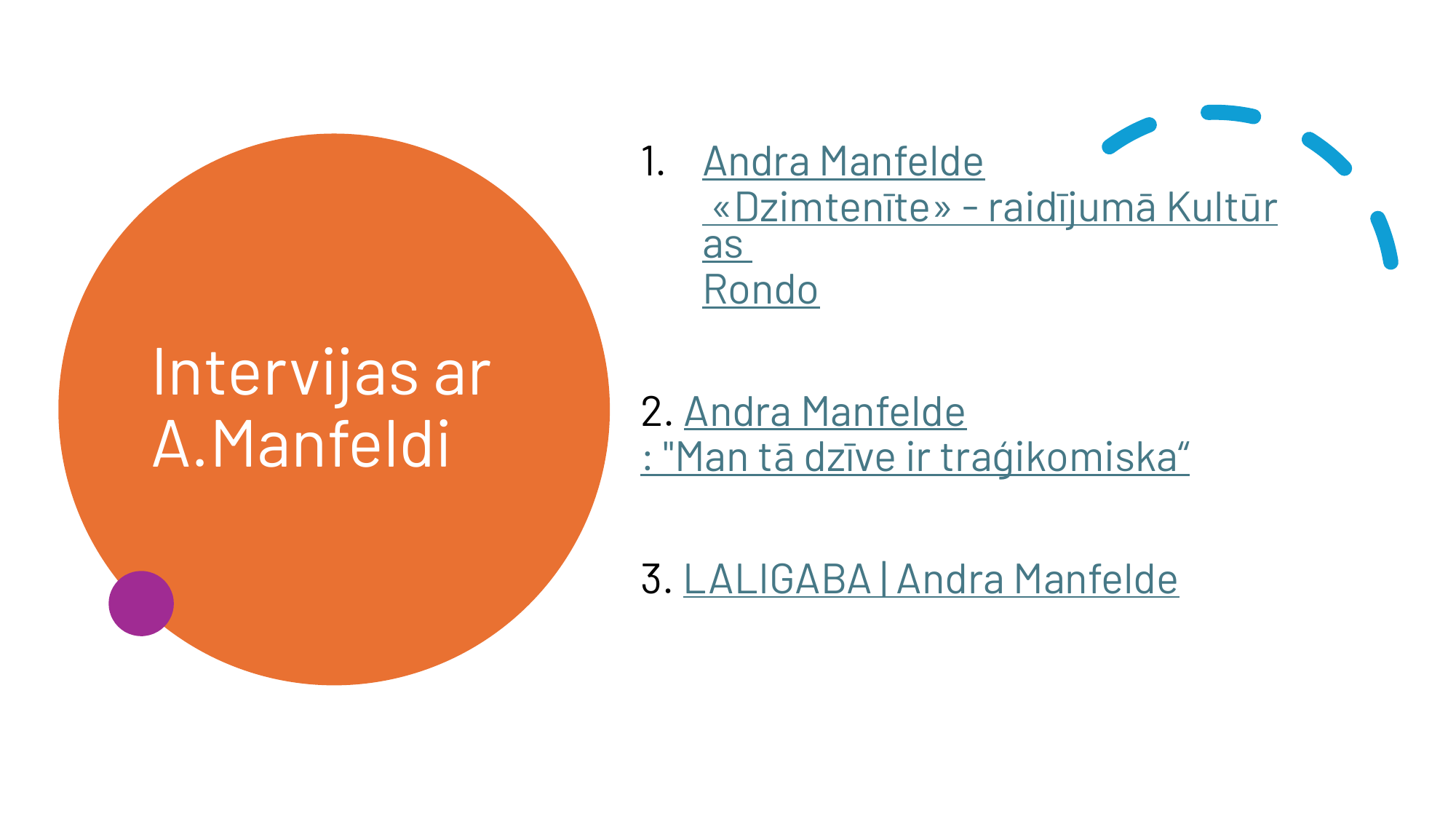

Andra Manfelde «Dzimtenīte» - raidījumā Kultūras Rondo

2. Andra Manfelde: "Man tā dzīve ir traģikomiska“

3. LALIGABA | Andra Manfelde

# Intervijas ar A.Manfeldi

24